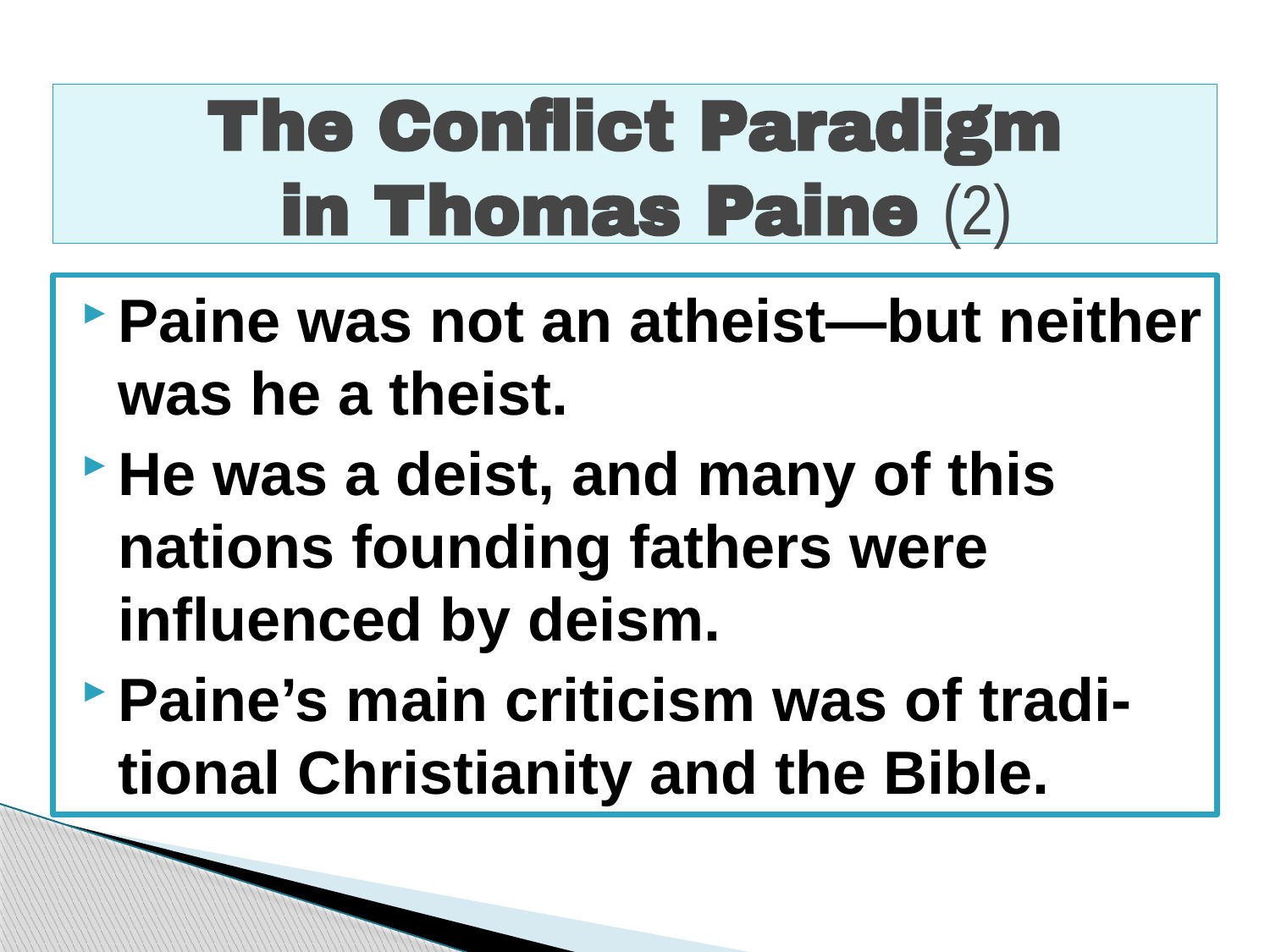

# The Conflict Paradigm in Thomas Paine (2)
Paine was not an atheist—but neither was he a theist.
He was a deist, and many of this nations founding fathers were influenced by deism.
Paine’s main criticism was of tradi-tional Christianity and the Bible.